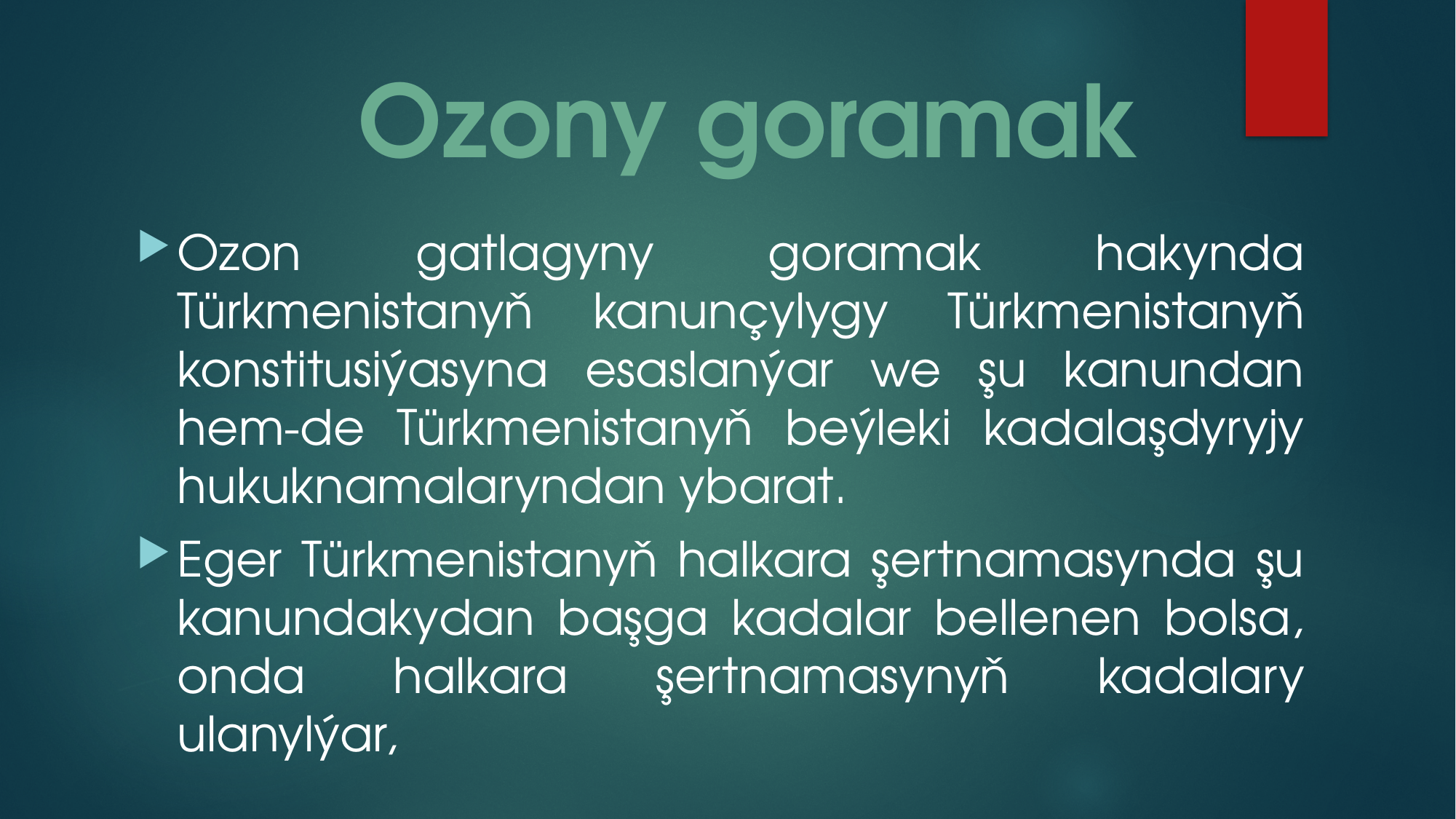

Ozony goramak
Ozon gatlagyny goramak hakynda Türkmenistanyň kanunçylygy Türkmenistanyň konstitusiýasyna esaslanýar we şu kanundan hem-de Türkmenistanyň beýleki kadalaşdyryjy hukuknamalaryndan ybarat.
Eger Türkmenistanyň halkara şertnamasynda şu kanundakydan başga kadalar bellenen bolsa, onda halkara şertnamasynyň kadalary ulanylýar,